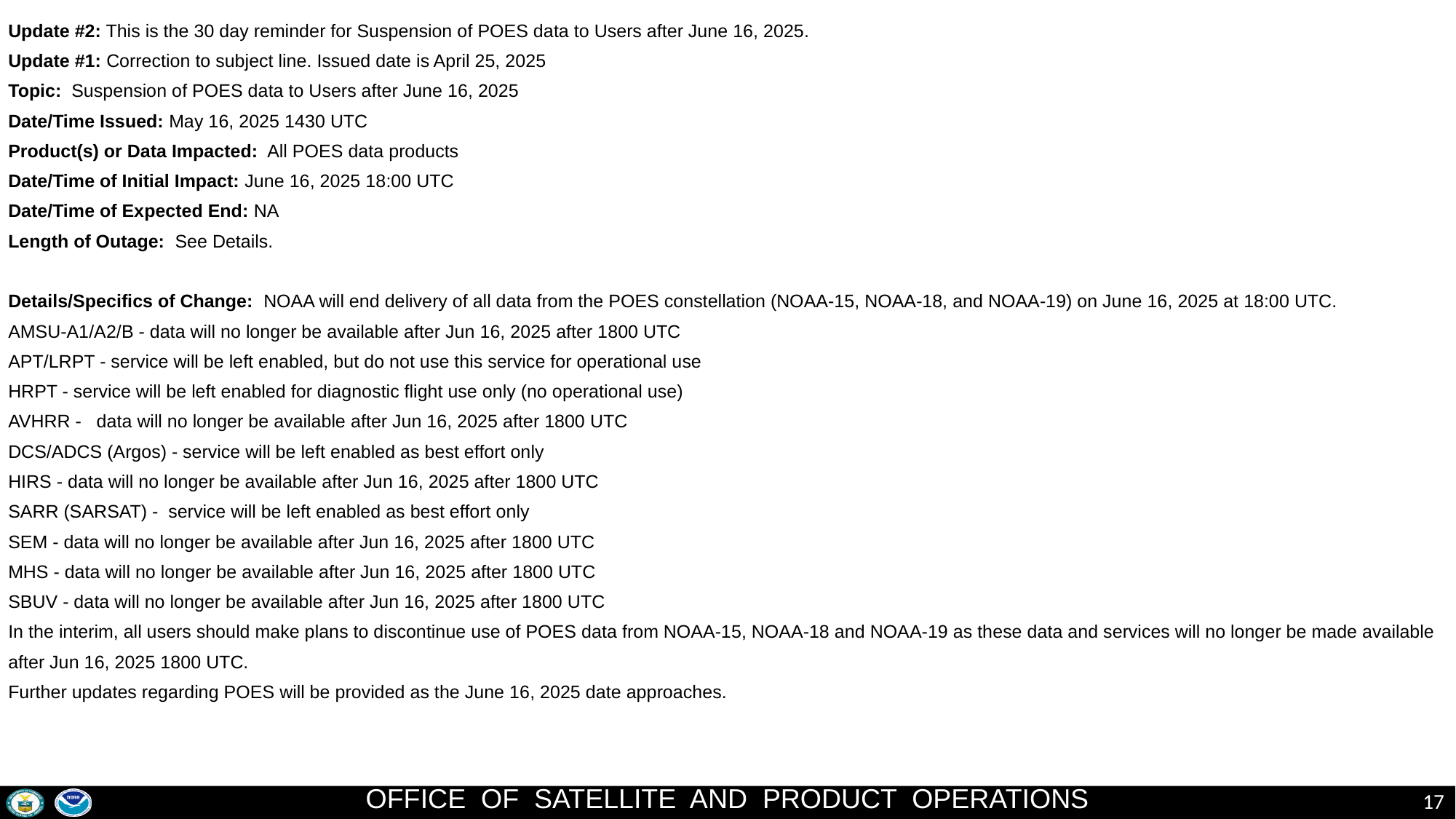

Update #2: This is the 30 day reminder for Suspension of POES data to Users after June 16, 2025.
Update #1: Correction to subject line. Issued date is April 25, 2025
Topic:  Suspension of POES data to Users after June 16, 2025
Date/Time Issued: May 16, 2025 1430 UTC
Product(s) or Data Impacted:  All POES data products
Date/Time of Initial Impact: June 16, 2025 18:00 UTC
Date/Time of Expected End: NA
Length of Outage:  See Details.

Details/Specifics of Change:  NOAA will end delivery of all data from the POES constellation (NOAA-15, NOAA-18, and NOAA-19) on June 16, 2025 at 18:00 UTC.
AMSU-A1/A2/B - data will no longer be available after Jun 16, 2025 after 1800 UTC
APT/LRPT - service will be left enabled, but do not use this service for operational use
HRPT - service will be left enabled for diagnostic flight use only (no operational use)
AVHRR -   data will no longer be available after Jun 16, 2025 after 1800 UTC
DCS/ADCS (Argos) - service will be left enabled as best effort only
HIRS - data will no longer be available after Jun 16, 2025 after 1800 UTC
SARR (SARSAT) -  service will be left enabled as best effort only
SEM - data will no longer be available after Jun 16, 2025 after 1800 UTC
MHS - data will no longer be available after Jun 16, 2025 after 1800 UTC
SBUV - data will no longer be available after Jun 16, 2025 after 1800 UTC
In the interim, all users should make plans to discontinue use of POES data from NOAA-15, NOAA-18 and NOAA-19 as these data and services will no longer be made available after Jun 16, 2025 1800 UTC.
Further updates regarding POES will be provided as the June 16, 2025 date approaches.